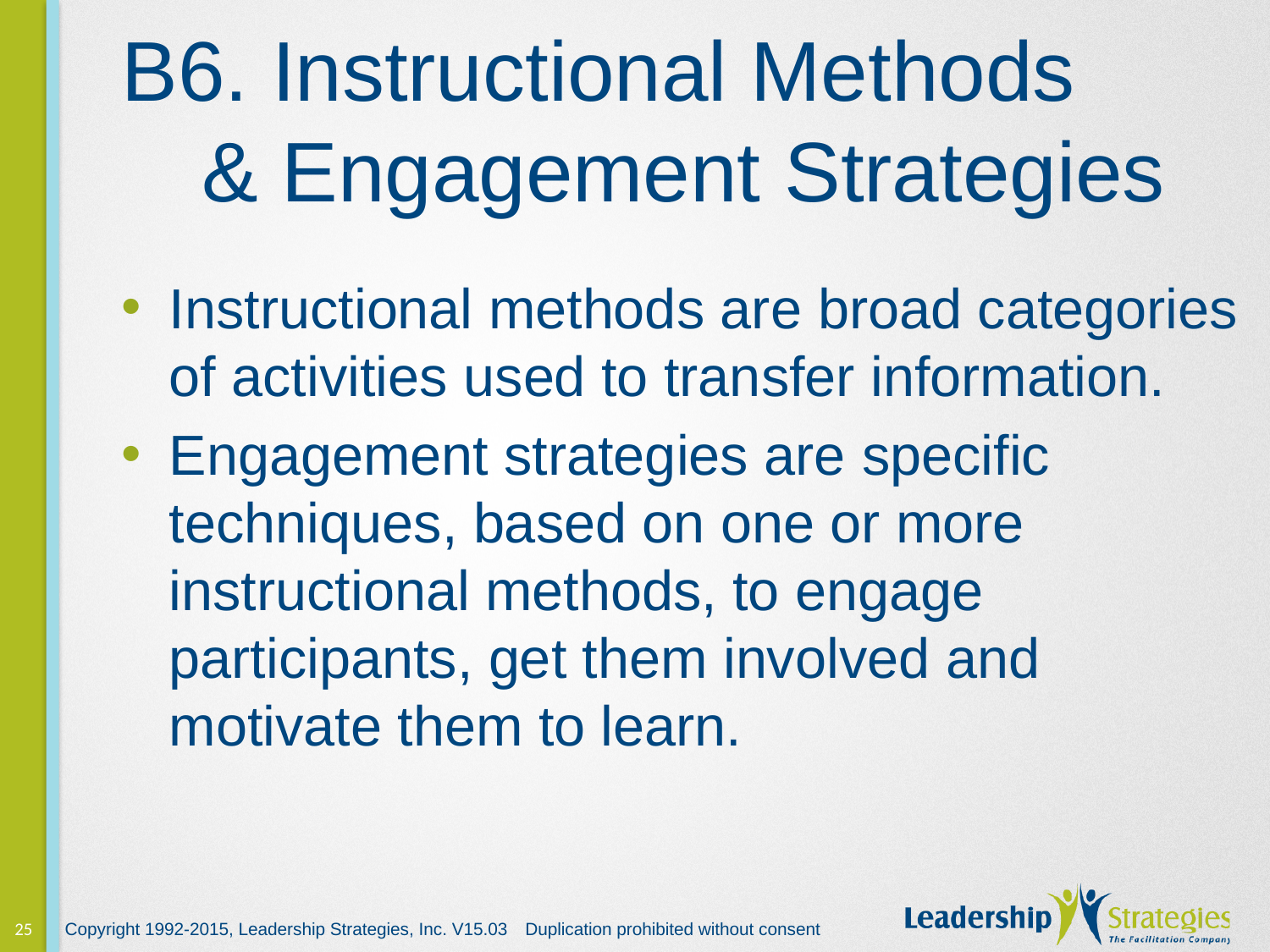

# B6. Instructional Methods & Engagement Strategies
Instructional methods are broad categories of activities used to transfer information.
Engagement strategies are specific techniques, based on one or more instructional methods, to engage participants, get them involved and motivate them to learn.

25